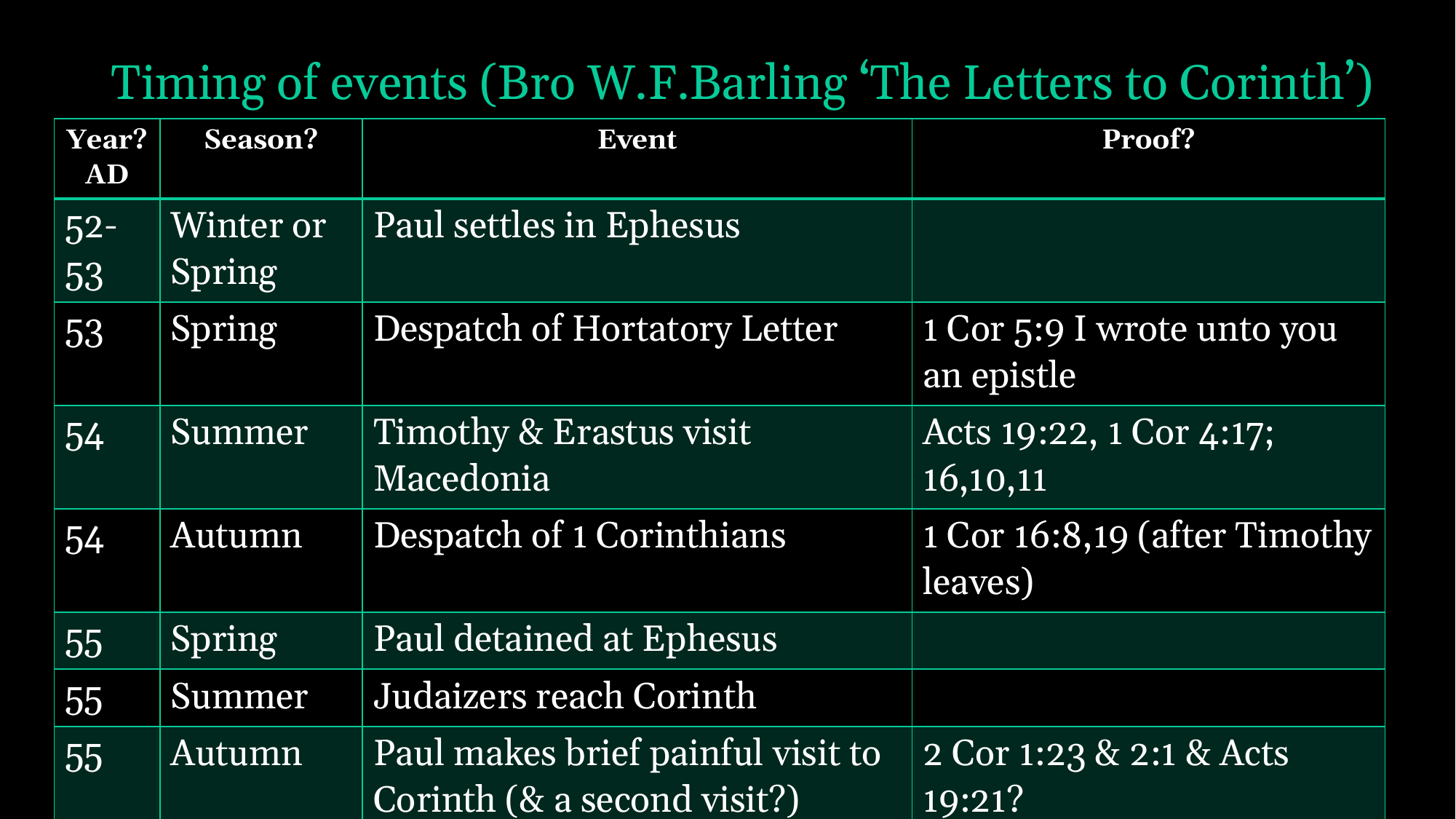

# Timing of events (Bro W.F.Barling ‘The Letters to Corinth’)
| Year? AD | Season? | Event | Proof? |
| --- | --- | --- | --- |
| 52-53 | Winter or Spring | Paul settles in Ephesus |  |
| 53 | Spring | Despatch of Hortatory Letter | 1 Cor 5:9 I wrote unto you an epistle |
| 54 | Summer | Timothy & Erastus visit Macedonia | Acts 19:22, 1 Cor 4:17; 16,10,11 |
| 54 | Autumn | Despatch of 1 Corinthians | 1 Cor 16:8,19 (after Timothy leaves) |
| 55 | Spring | Paul detained at Ephesus |  |
| 55 | Summer | Judaizers reach Corinth |  |
| 55 | Autumn | Paul makes brief painful visit to Corinth (& a second visit?) | 2 Cor 1:23 & 2:1 & Acts 19:21? |